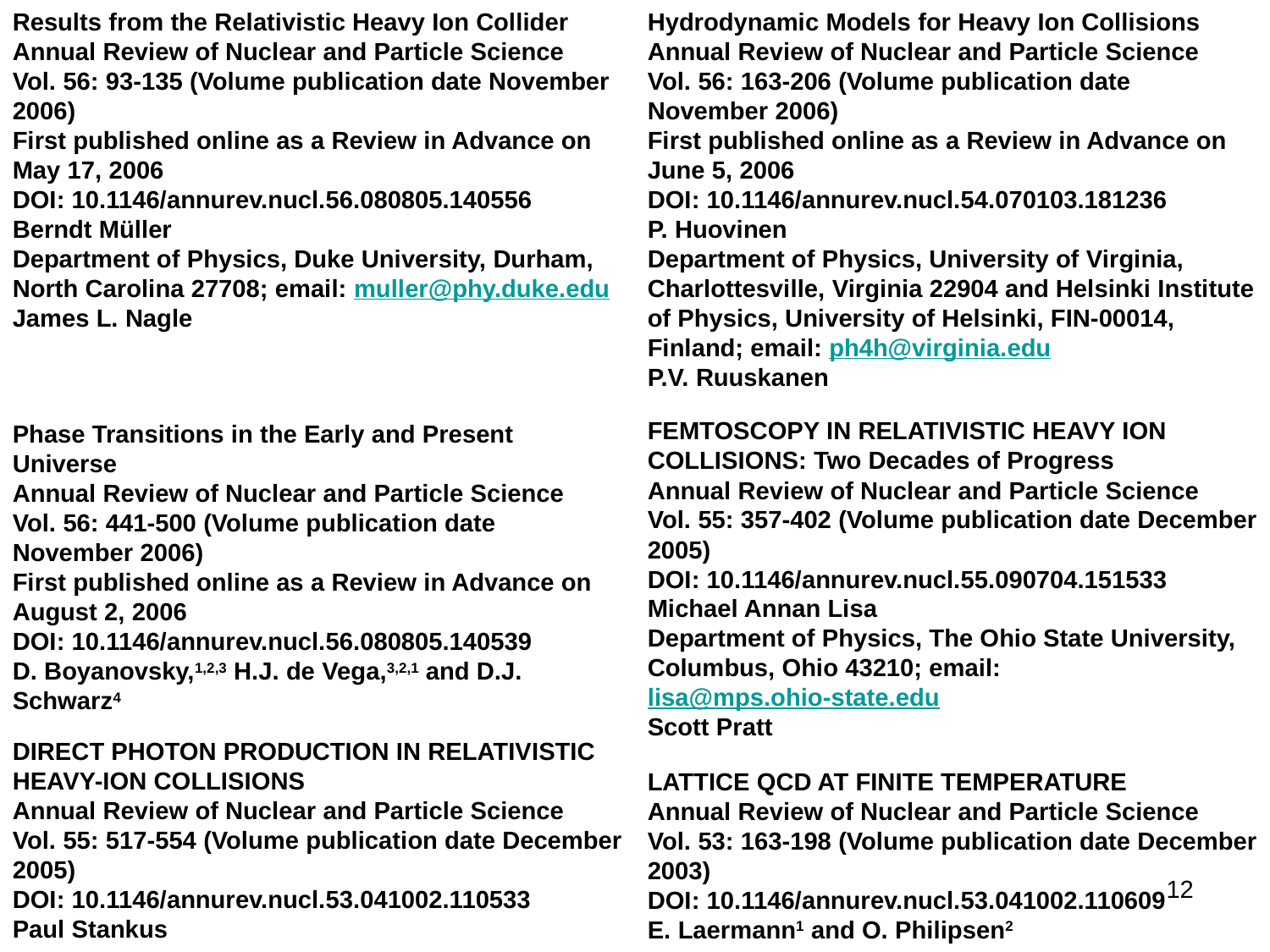

Results from the Relativistic Heavy Ion Collider
Annual Review of Nuclear and Particle Science
Vol. 56: 93-135 (Volume publication date November 2006)
First published online as a Review in Advance on May 17, 2006
DOI: 10.1146/annurev.nucl.56.080805.140556
Berndt Müller
Department of Physics, Duke University, Durham, North Carolina 27708; email: muller@phy.duke.edu
James L. Nagle
Hydrodynamic Models for Heavy Ion Collisions
Annual Review of Nuclear and Particle Science
Vol. 56: 163-206 (Volume publication date November 2006)
First published online as a Review in Advance on June 5, 2006
DOI: 10.1146/annurev.nucl.54.070103.181236
P. Huovinen
Department of Physics, University of Virginia, Charlottesville, Virginia 22904 and Helsinki Institute of Physics, University of Helsinki, FIN-00014, Finland; email: ph4h@virginia.edu
P.V. Ruuskanen
FEMTOSCOPY IN RELATIVISTIC HEAVY ION COLLISIONS: Two Decades of Progress
Annual Review of Nuclear and Particle Science
Vol. 55: 357-402 (Volume publication date December 2005)
DOI: 10.1146/annurev.nucl.55.090704.151533
Michael Annan Lisa
Department of Physics, The Ohio State University, Columbus, Ohio 43210; email: lisa@mps.ohio-state.edu
Scott Pratt
Phase Transitions in the Early and Present Universe
Annual Review of Nuclear and Particle Science
Vol. 56: 441-500 (Volume publication date November 2006)
First published online as a Review in Advance on August 2, 2006
DOI: 10.1146/annurev.nucl.56.080805.140539
D. Boyanovsky,1,2,3 H.J. de Vega,3,2,1 and D.J. Schwarz4
DIRECT PHOTON PRODUCTION IN RELATIVISTIC HEAVY-ION COLLISIONS
Annual Review of Nuclear and Particle Science
Vol. 55: 517-554 (Volume publication date December 2005)
DOI: 10.1146/annurev.nucl.53.041002.110533
Paul Stankus
LATTICE QCD AT FINITE TEMPERATURE
Annual Review of Nuclear and Particle Science
Vol. 53: 163-198 (Volume publication date December 2003)
DOI: 10.1146/annurev.nucl.53.041002.110609
E. Laermann1 and O. Philipsen2
12